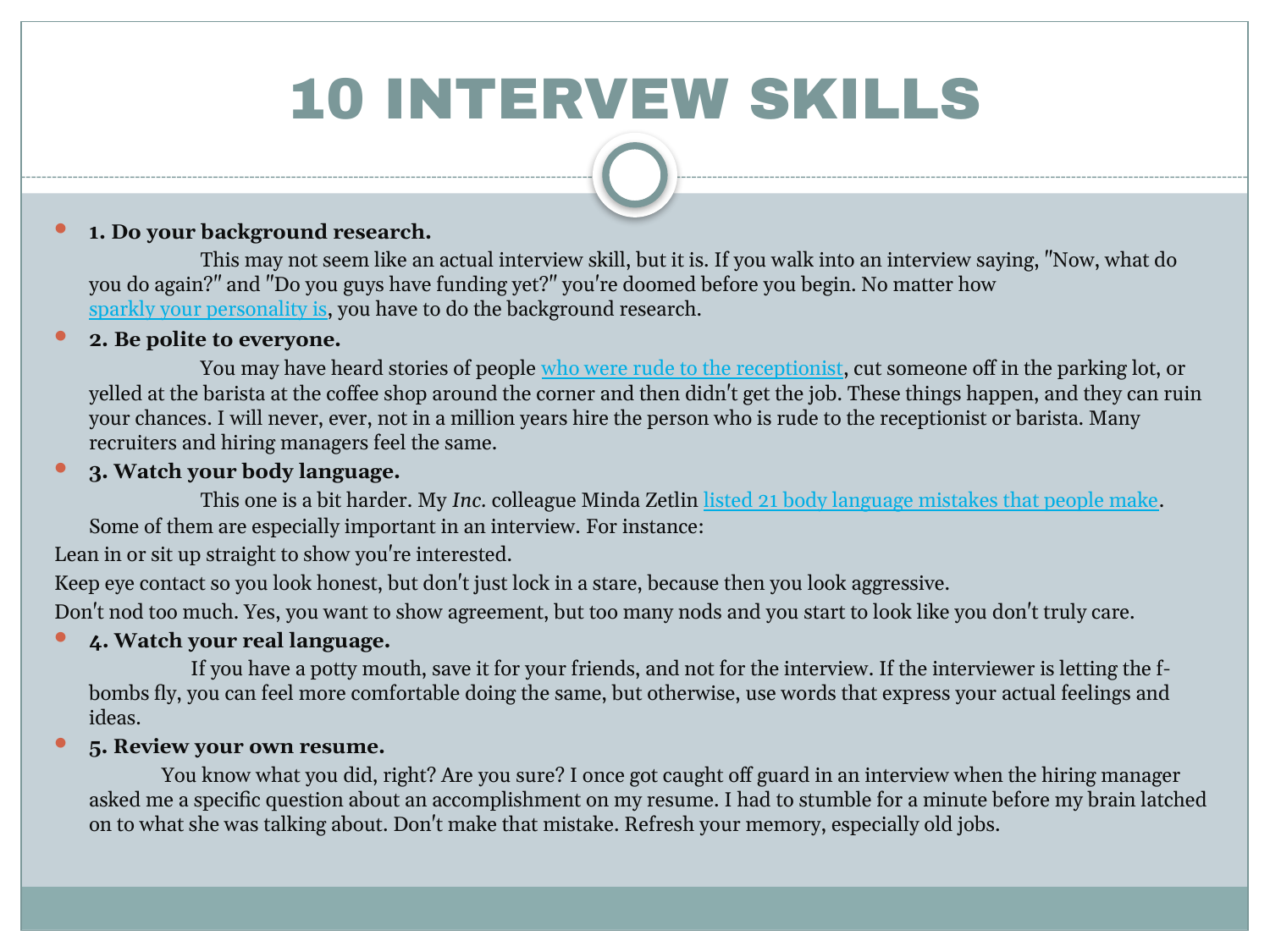

# 10 INTERVEW SKILLS
1. Do your background research.
                              This may not seem like an actual interview skill, but it is. If you walk into an interview saying, "Now, what do you do again?" and "Do you guys have funding yet?" you're doomed before you begin. No matter how sparkly your personality is, you have to do the background research.
2. Be polite to everyone.
                              You may have heard stories of people who were rude to the receptionist, cut someone off in the parking lot, or yelled at the barista at the coffee shop around the corner and then didn't get the job. These things happen, and they can ruin your chances. I will never, ever, not in a million years hire the person who is rude to the receptionist or barista. Many recruiters and hiring managers feel the same.
3. Watch your body language.
                              This one is a bit harder. My Inc. colleague Minda Zetlin listed 21 body language mistakes that people make. Some of them are especially important in an interview. For instance:
Lean in or sit up straight to show you're interested.
Keep eye contact so you look honest, but don't just lock in a stare, because then you look aggressive.
Don't nod too much. Yes, you want to show agreement, but too many nods and you start to look like you don't truly care.
4. Watch your real language.
                            If you have a potty mouth, save it for your friends, and not for the interview. If the interviewer is letting the f-bombs fly, you can feel more comfortable doing the same, but otherwise, use words that express your actual feelings and ideas.
5. Review your own resume.
                      You know what you did, right? Are you sure? I once got caught off guard in an interview when the hiring manager asked me a specific question about an accomplishment on my resume. I had to stumble for a minute before my brain latched on to what she was talking about. Don't make that mistake. Refresh your memory, especially old jobs.